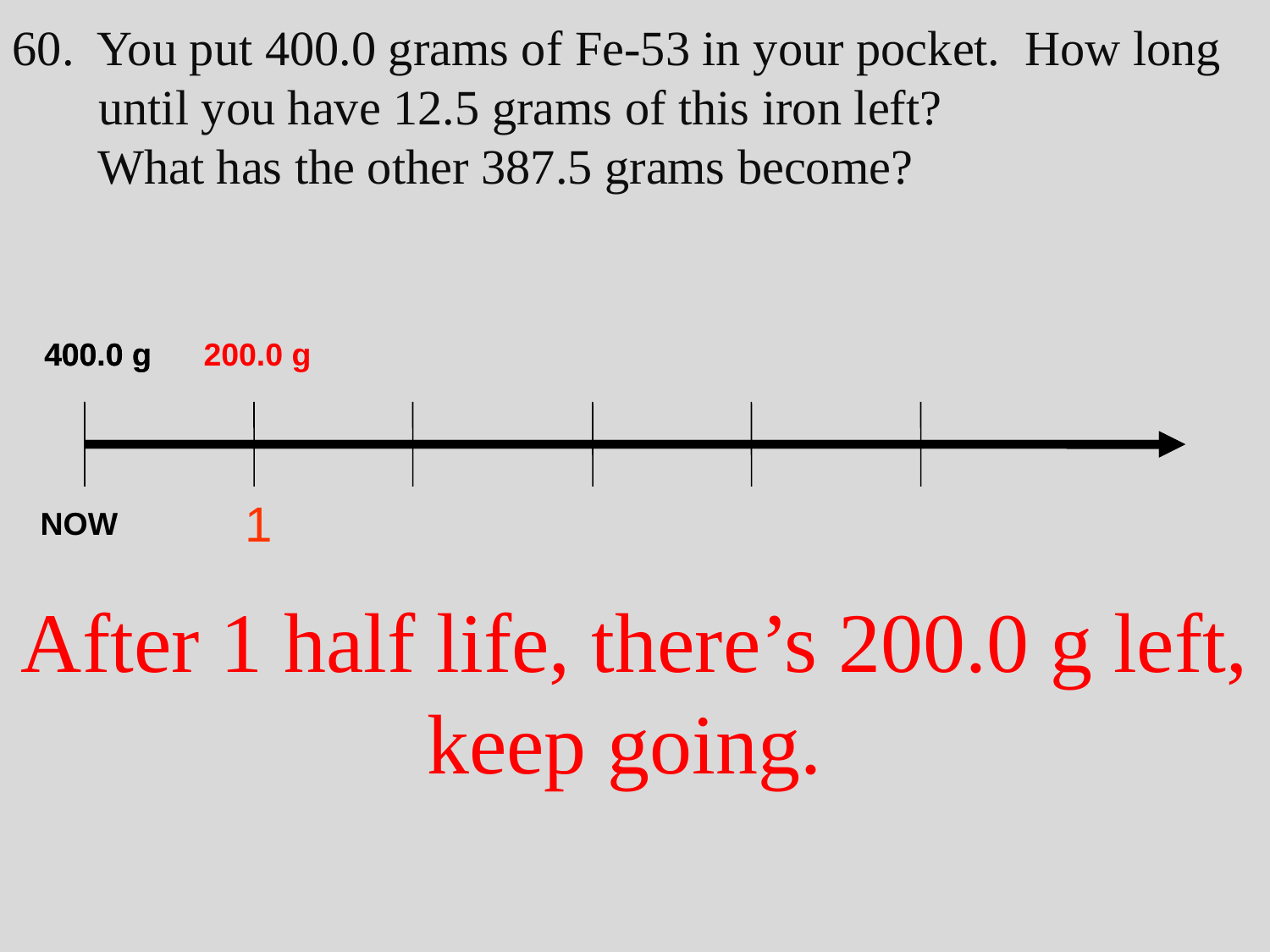

60.  You put 400.0 grams of Fe-53 in your pocket.  How long
       until you have 12.5 grams of this iron left?
       What has the other 387.5 grams become?
400.0 g
400.0 g
200.0 g

1
NOW
After 1 half life, there’s 200.0 g left, keep going.